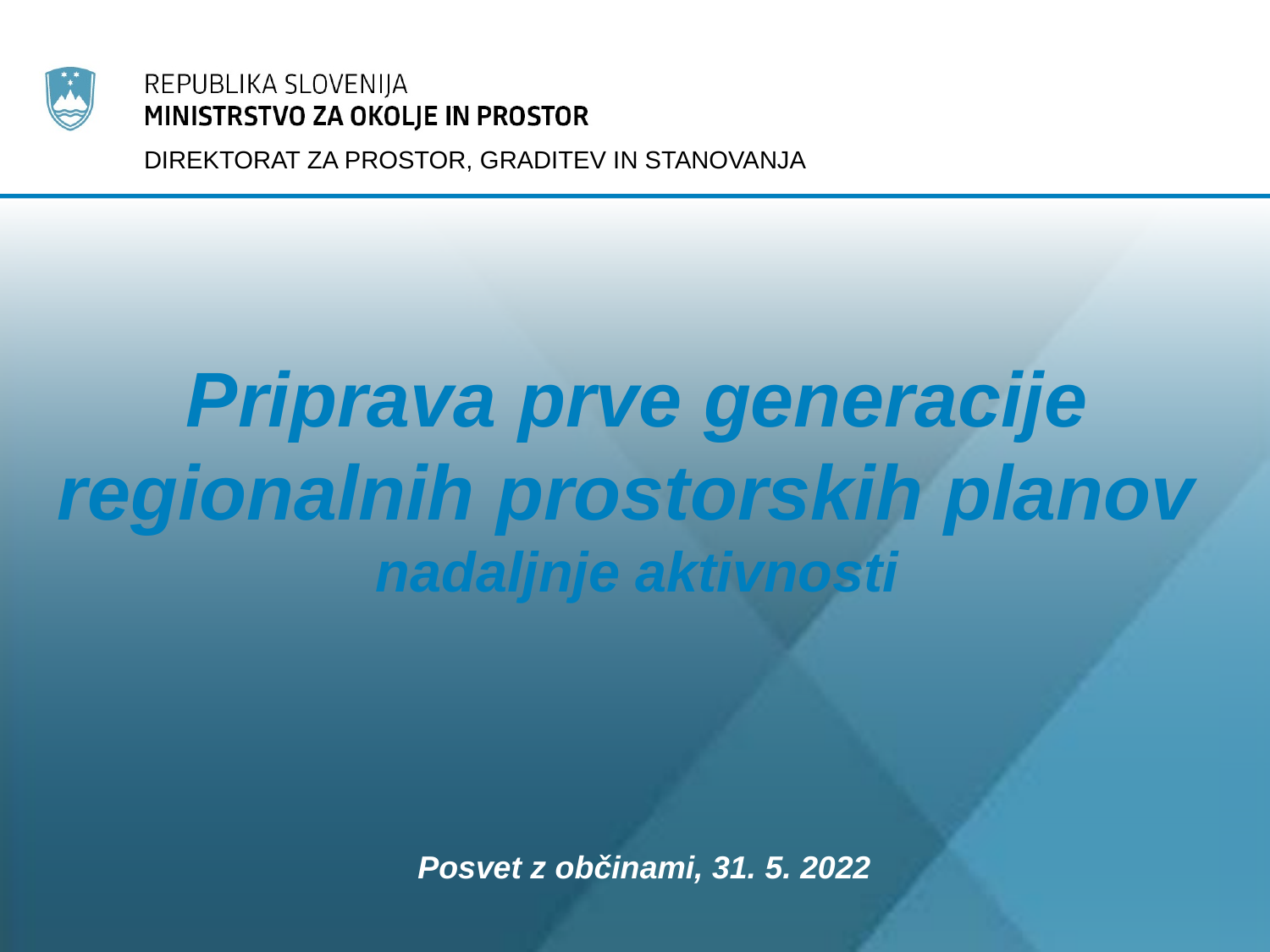

# Priprava prve generacije regionalnih prostorskih planov nadaljnje aktivnosti

Posvet z občinami, 31. 5. 2022